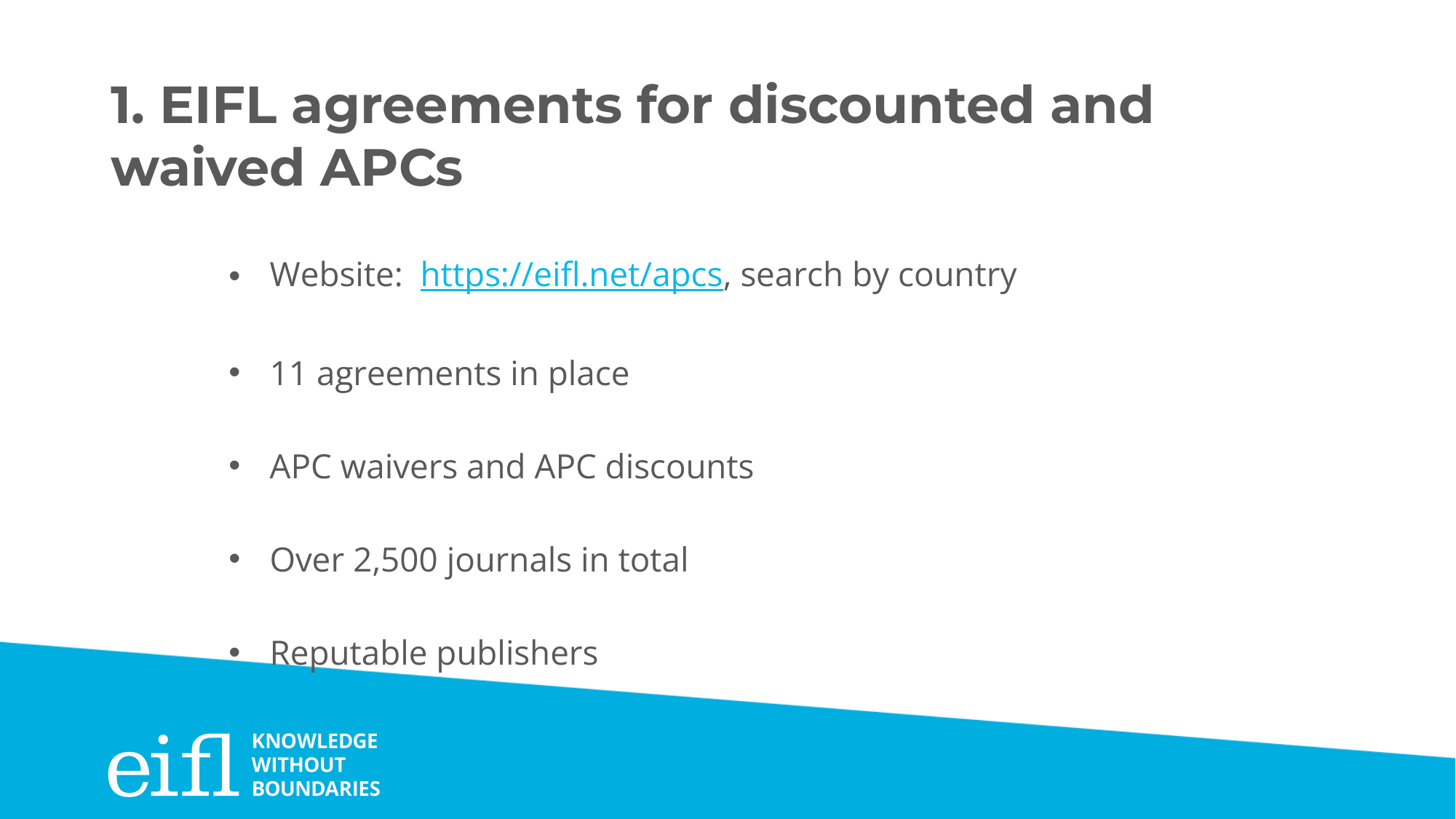

# 1. EIFL agreements for discounted and waived APCs
Website:  https://eifl.net/apcs, search by country

11 agreements in place

APC waivers and APC discounts

Over 2,500 journals in total

Reputable publishers